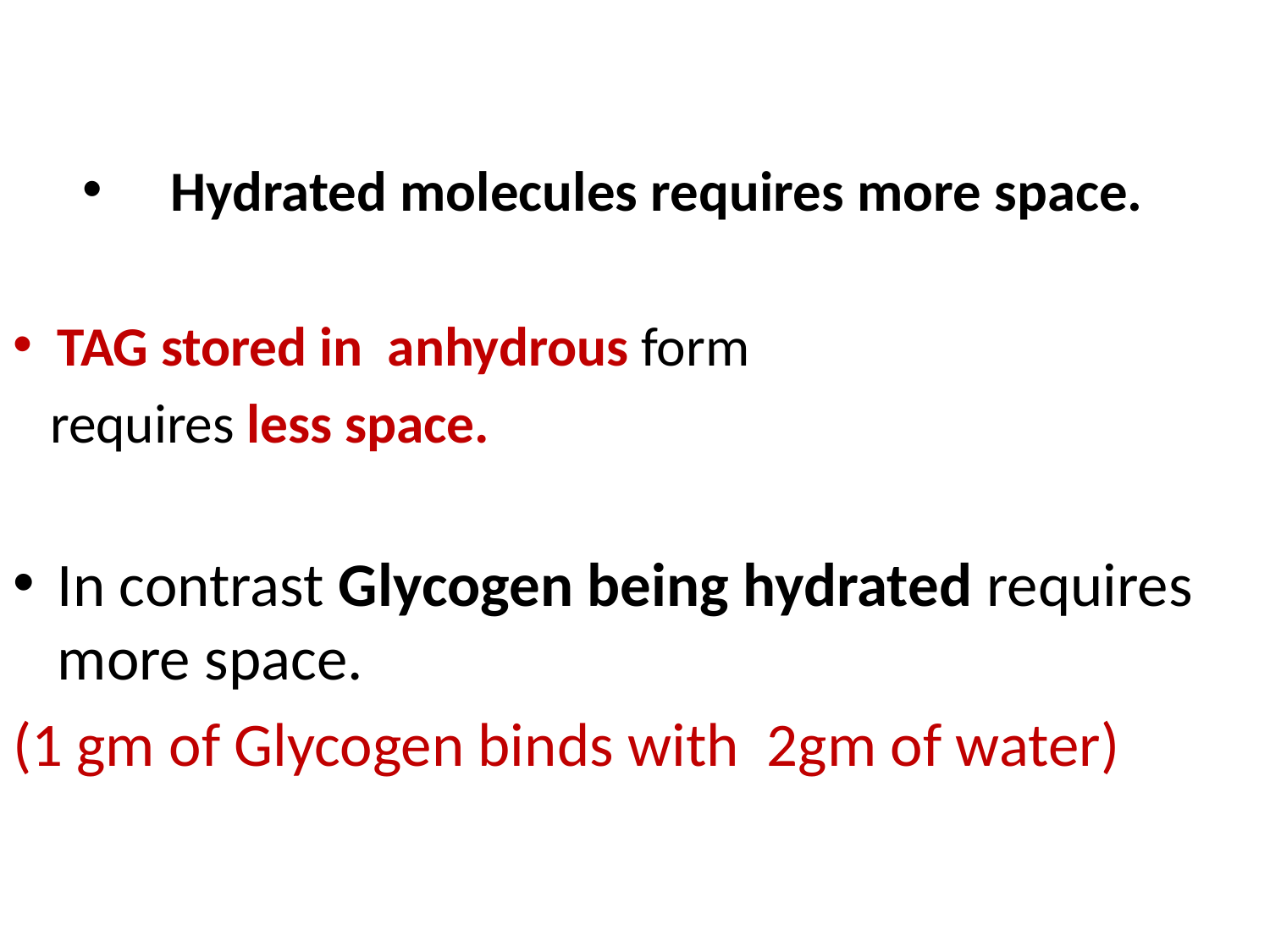

Hydrated molecules requires more space.

TAG stored in  anhydrous form
   requires less space.

In contrast Glycogen being hydrated requires more space.
(1 gm of Glycogen binds with  2gm of water)